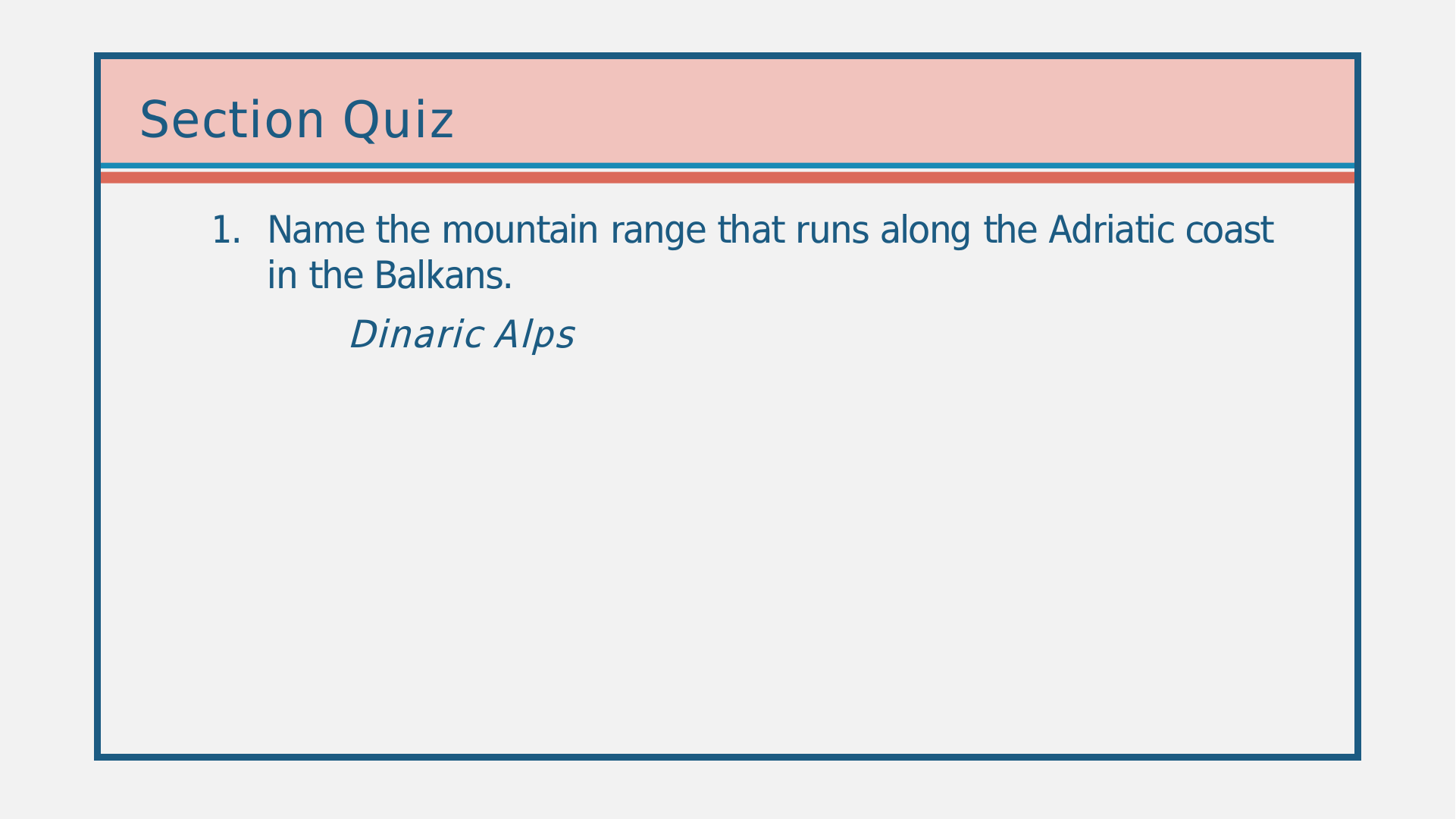

Name the mountain range that runs along the Adriatic coast in the Balkans.
	  Dinaric Alps